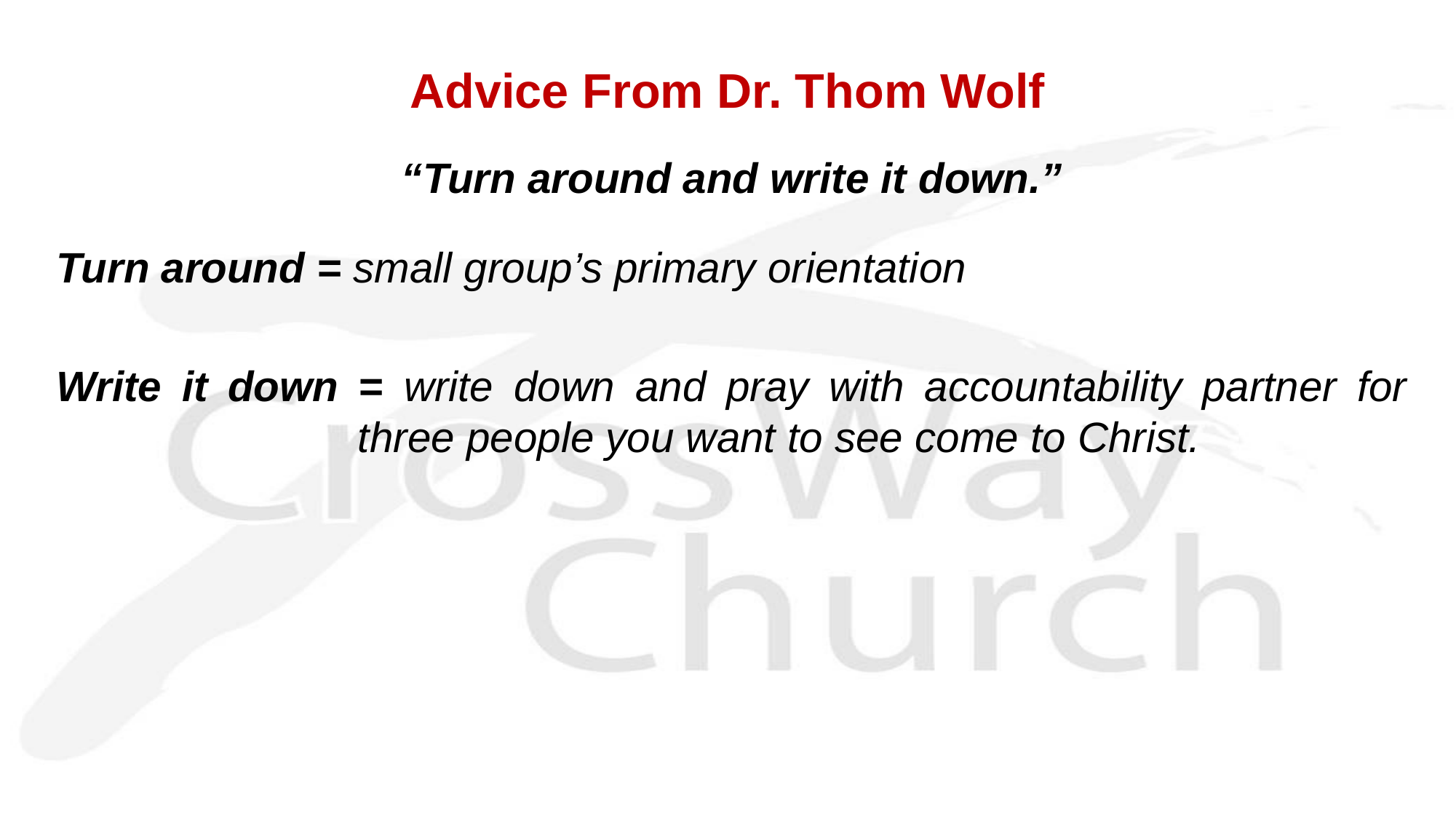

Advice From Dr. Thom Wolf
“Turn around and write it down.”

Turn around = small group’s primary orientation

Write it down = write down and pray with accountability partner for three people you want to see come to Christ.